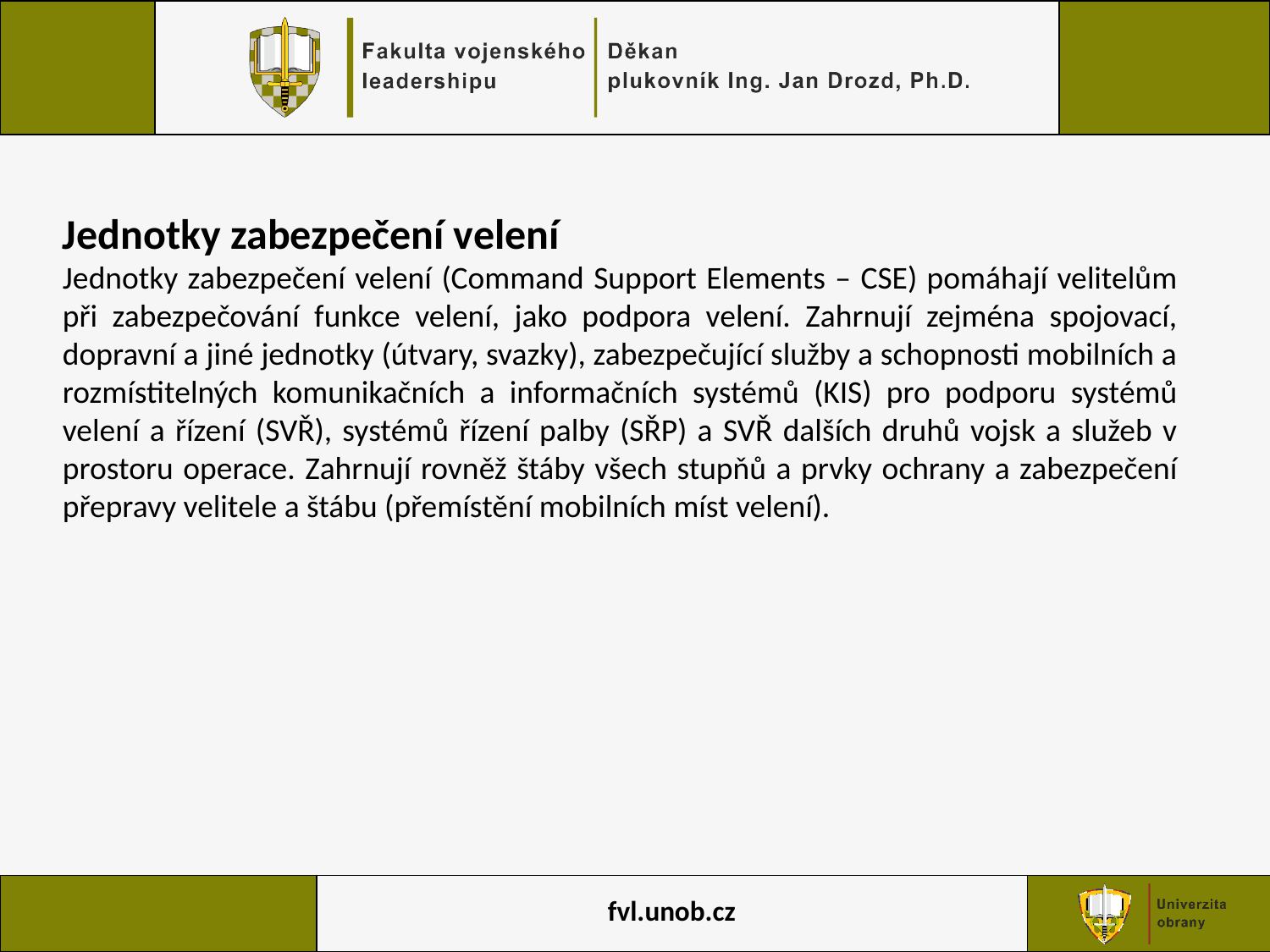

Jednotky zabezpečení velení
Jednotky zabezpečení velení (Command Support Elements – CSE) pomáhají velitelům při zabezpečování funkce velení, jako podpora velení. Zahrnují zejména spojovací, dopravní a jiné jednotky (útvary, svazky), zabezpečující služby a schopnosti mobilních a rozmístitelných komunikačních a informačních systémů (KIS) pro podporu systémů velení a řízení (SVŘ), systémů řízení palby (SŘP) a SVŘ dalších druhů vojsk a služeb v prostoru operace. Zahrnují rovněž štáby všech stupňů a prvky ochrany a zabezpečení přepravy velitele a štábu (přemístění mobilních míst velení).